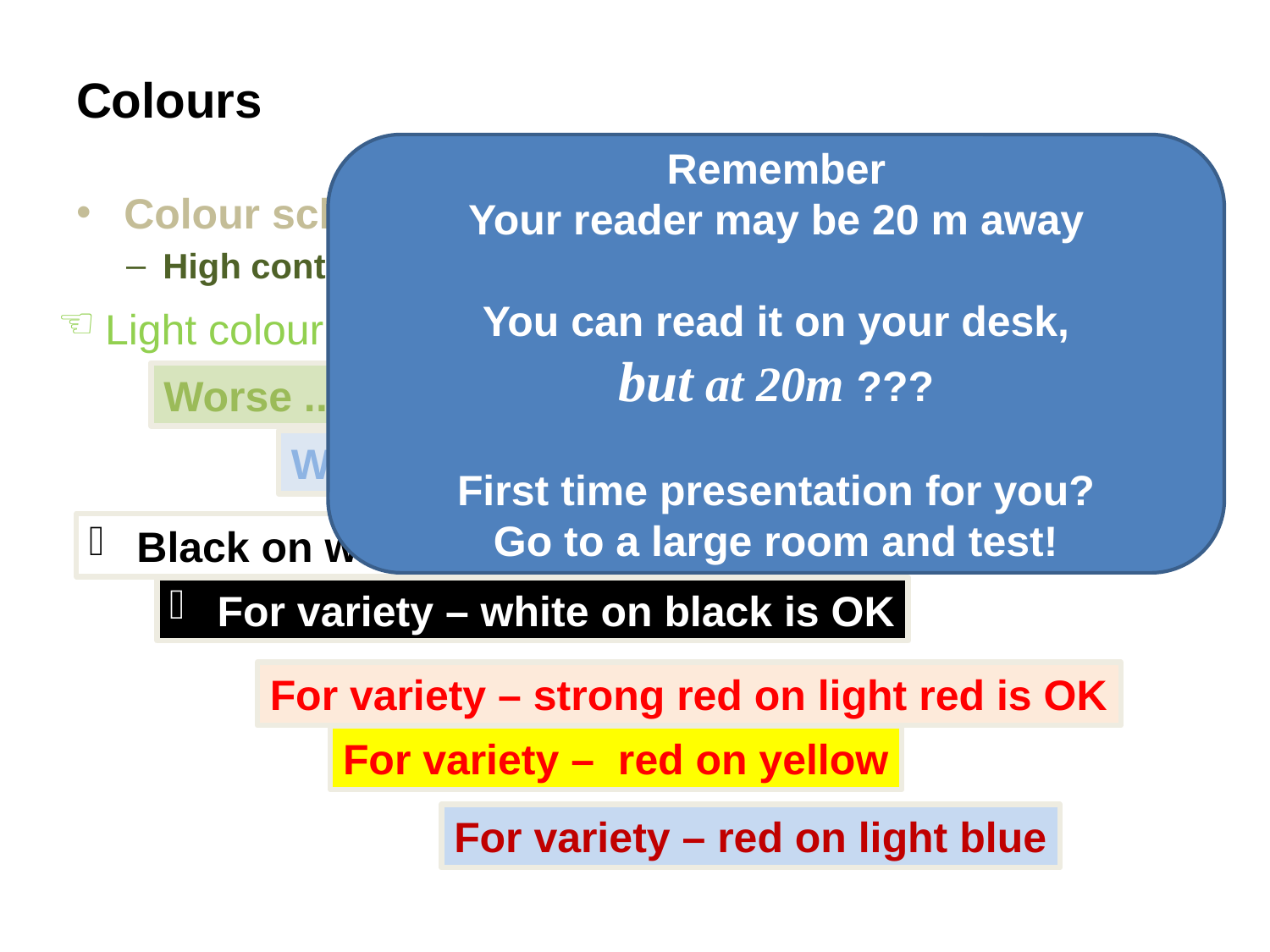

# Colours
Remember
Your reader may be 20 m away

You can read it on your desk,
but at 20m ???

First time presentation for you?
Go to a large room and test!
Colour schemes
High contrast is important!

Light colour on white
Worse .. Light colour on same colour
Worse .. Light colour on same colour
Black on white – boring but readable
For variety – white on black is OK
For variety – strong red on light red is OK
For variety –  red on yellow
For variety – red on light blue